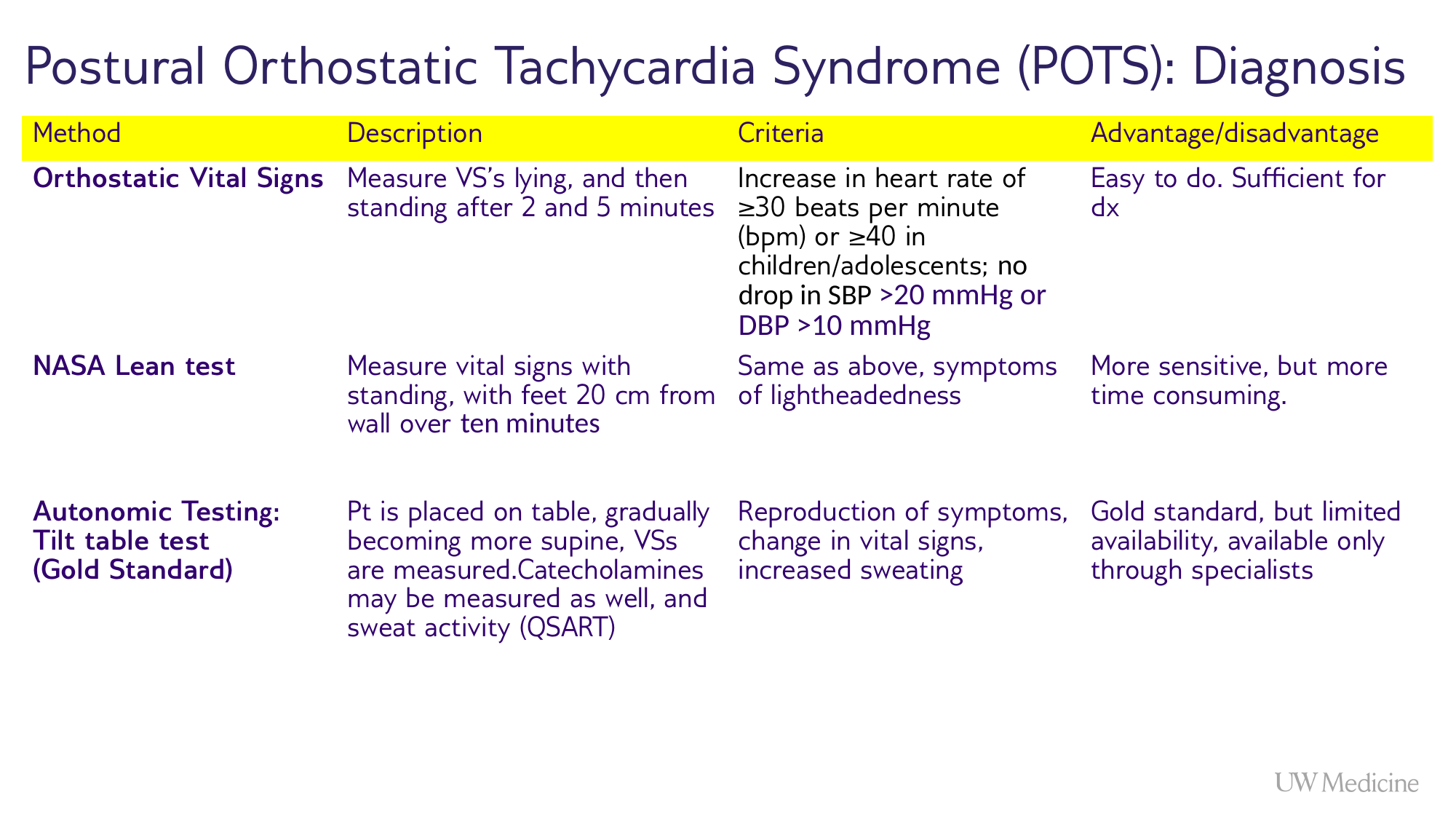

Postural Orthostatic Tachycardia Syndrome (POTS): Diagnosis
| Method | Description | Criteria | Advantage/disadvantage |
| --- | --- | --- | --- |
| Orthostatic Vital Signs | Measure VS’s lying, and then standing after 2 and 5 minutes | Increase in heart rate of ≥30 beats per minute (bpm) or ≥40 in children/adolescents; no drop in SBP >20 mmHg or DBP >10 mmHg | Easy to do. Sufficient for dx |
| NASA Lean test | Measure vital signs with standing, with feet 20 cm from wall over ten minutes | Same as above, symptoms of lightheadedness | More sensitive, but more time consuming. |
| Autonomic Testing: Tilt table test (Gold Standard) | Pt is placed on table, gradually becoming more supine, VSs are measured.Catecholamines may be measured as well, and sweat activity (QSART) | Reproduction of symptoms, change in vital signs, increased sweating | Gold standard, but limited availability, available only through specialists |